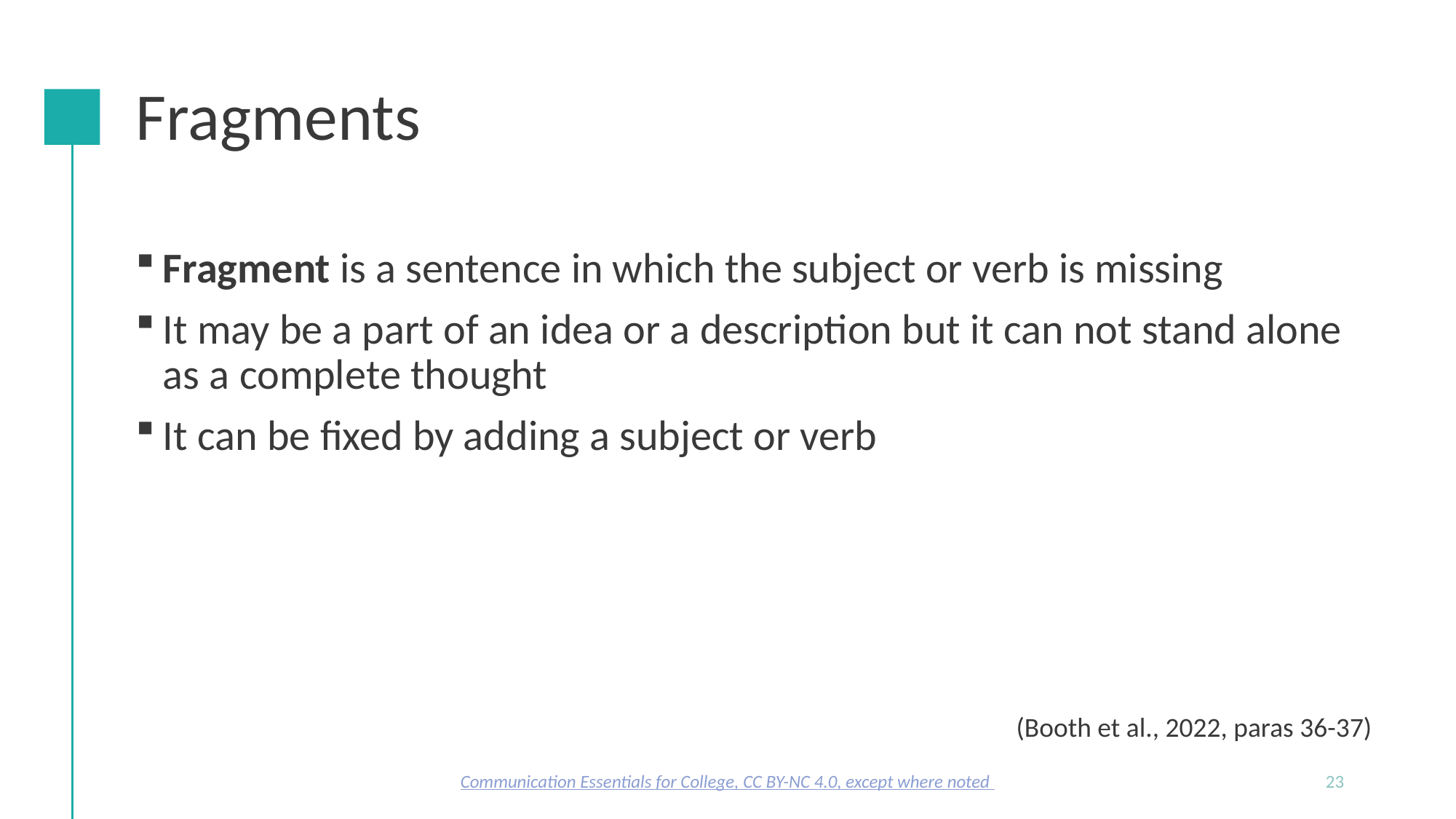

# Fragments
Fragment is a sentence in which the subject or verb is missing
It may be a part of an idea or a description but it can not stand alone as a complete thought
It can be fixed by adding a subject or verb
(Booth et al., 2022, paras 36-37)
Communication Essentials for College, CC BY-NC 4.0, except where noted
23